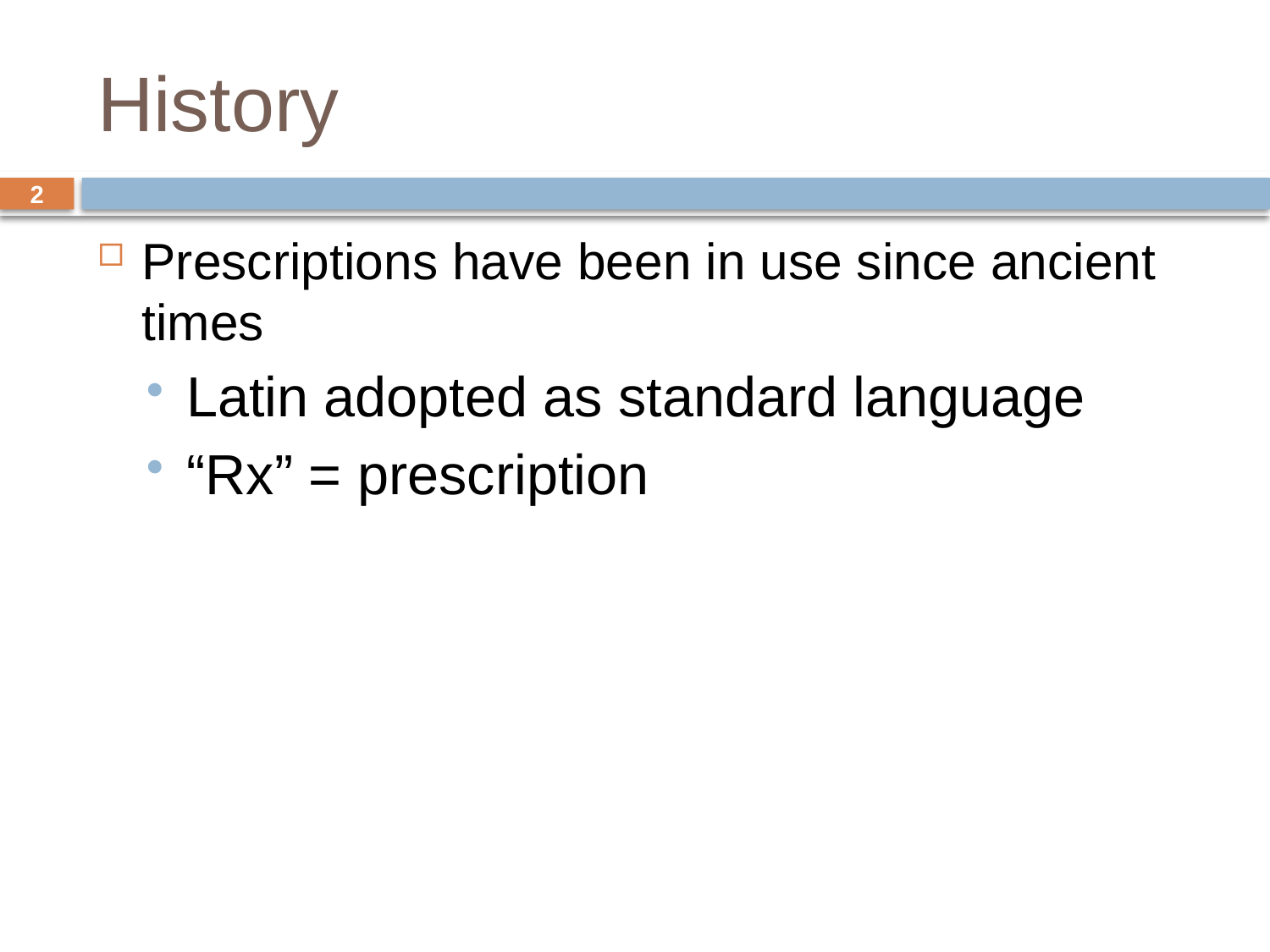

# History
2
Prescriptions have been in use since ancient times
Latin adopted as standard language
“Rx” = prescription